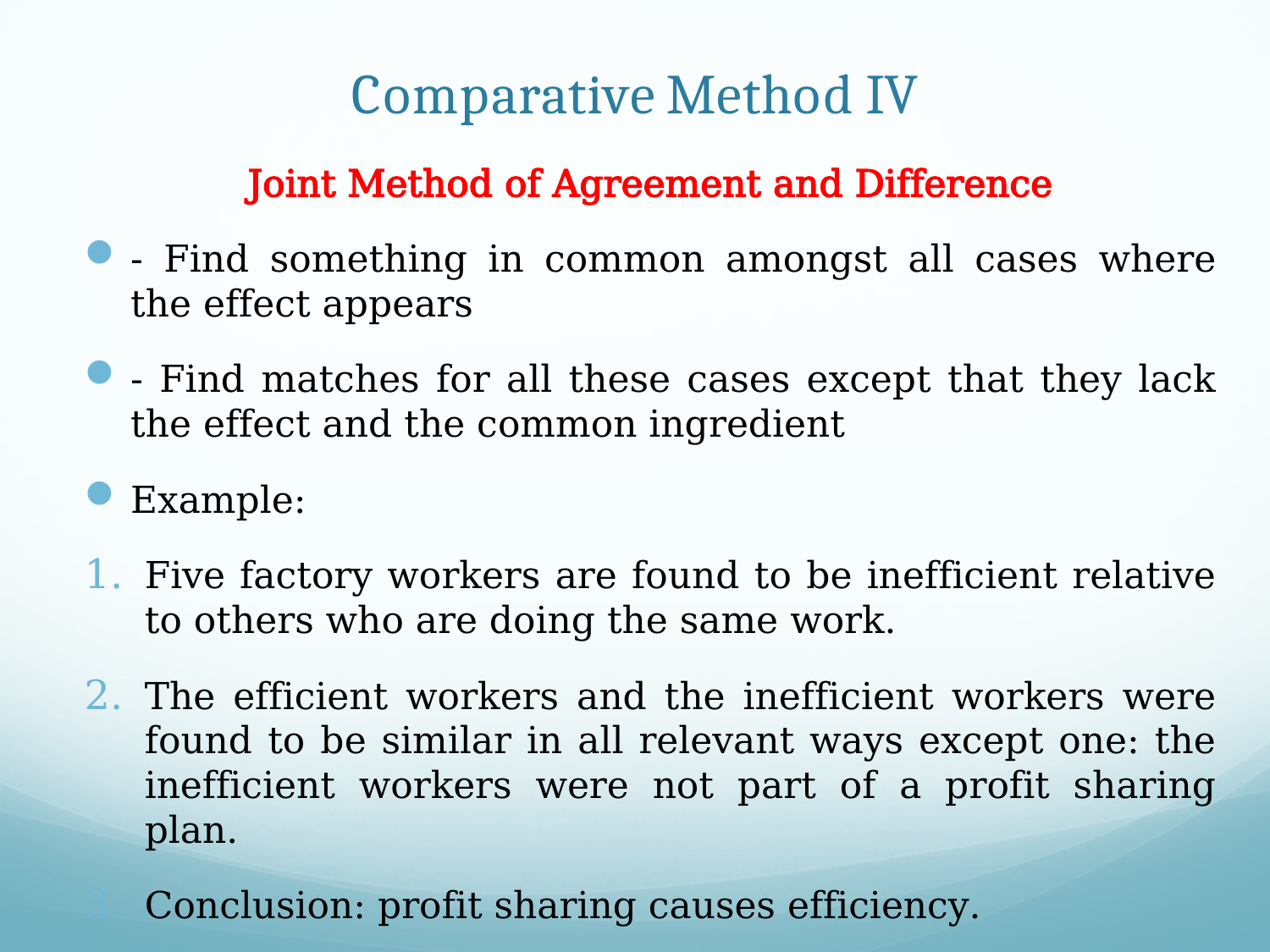

# Comparative Method IV
Joint Method of Agreement and Difference
- Find something in common amongst all cases where the effect appears
- Find matches for all these cases except that they lack the effect and the common ingredient
Example:
Five factory workers are found to be inefficient relative to others who are doing the same work.
The efficient workers and the inefficient workers were found to be similar in all relevant ways except one: the inefficient workers were not part of a profit sharing plan.
Conclusion: profit sharing causes efficiency.